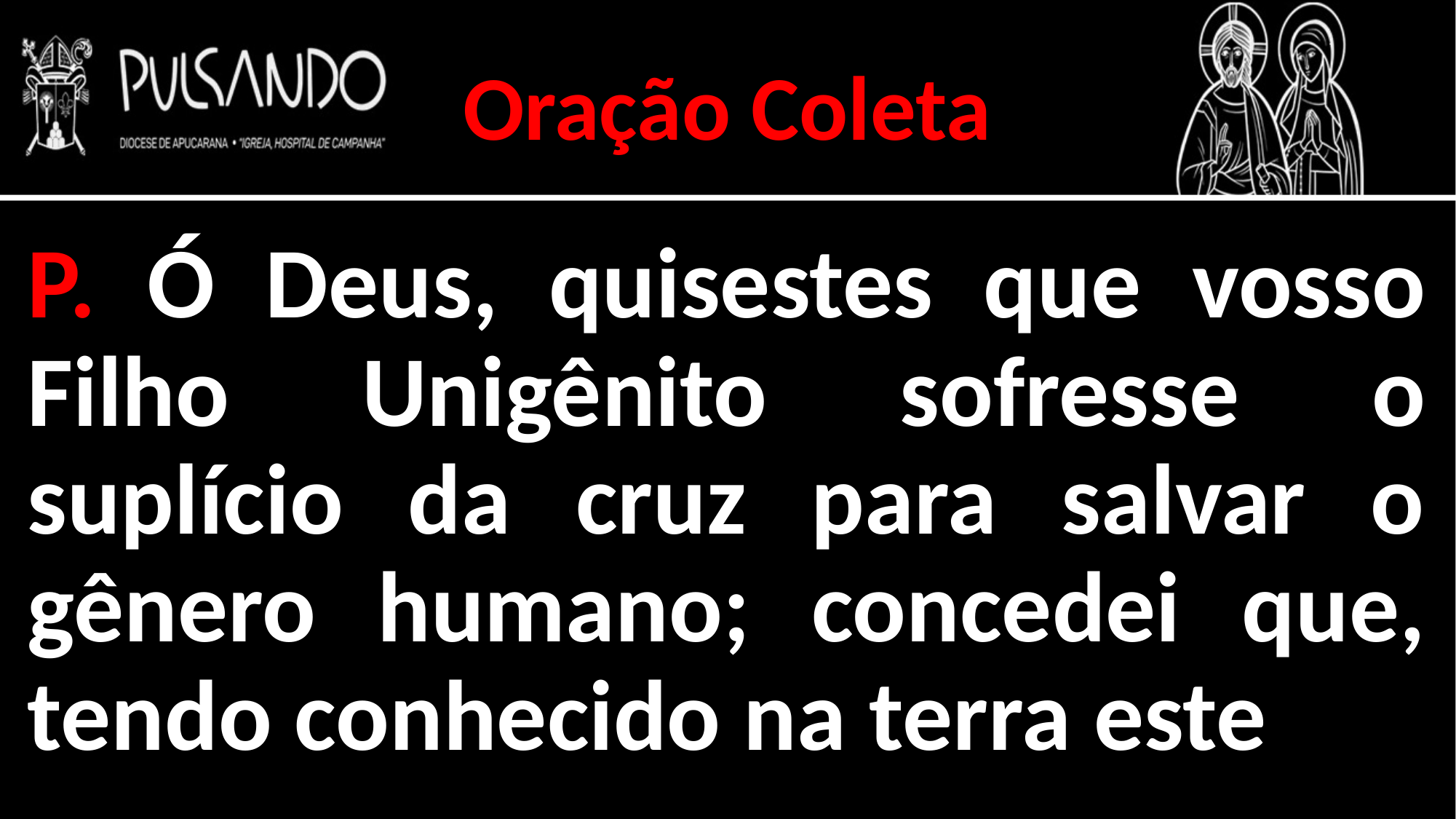

Oração Coleta
P. Ó Deus, quisestes que vosso Filho Unigênito sofresse o suplício da cruz para salvar o gênero humano; concedei que, tendo conhecido na terra este